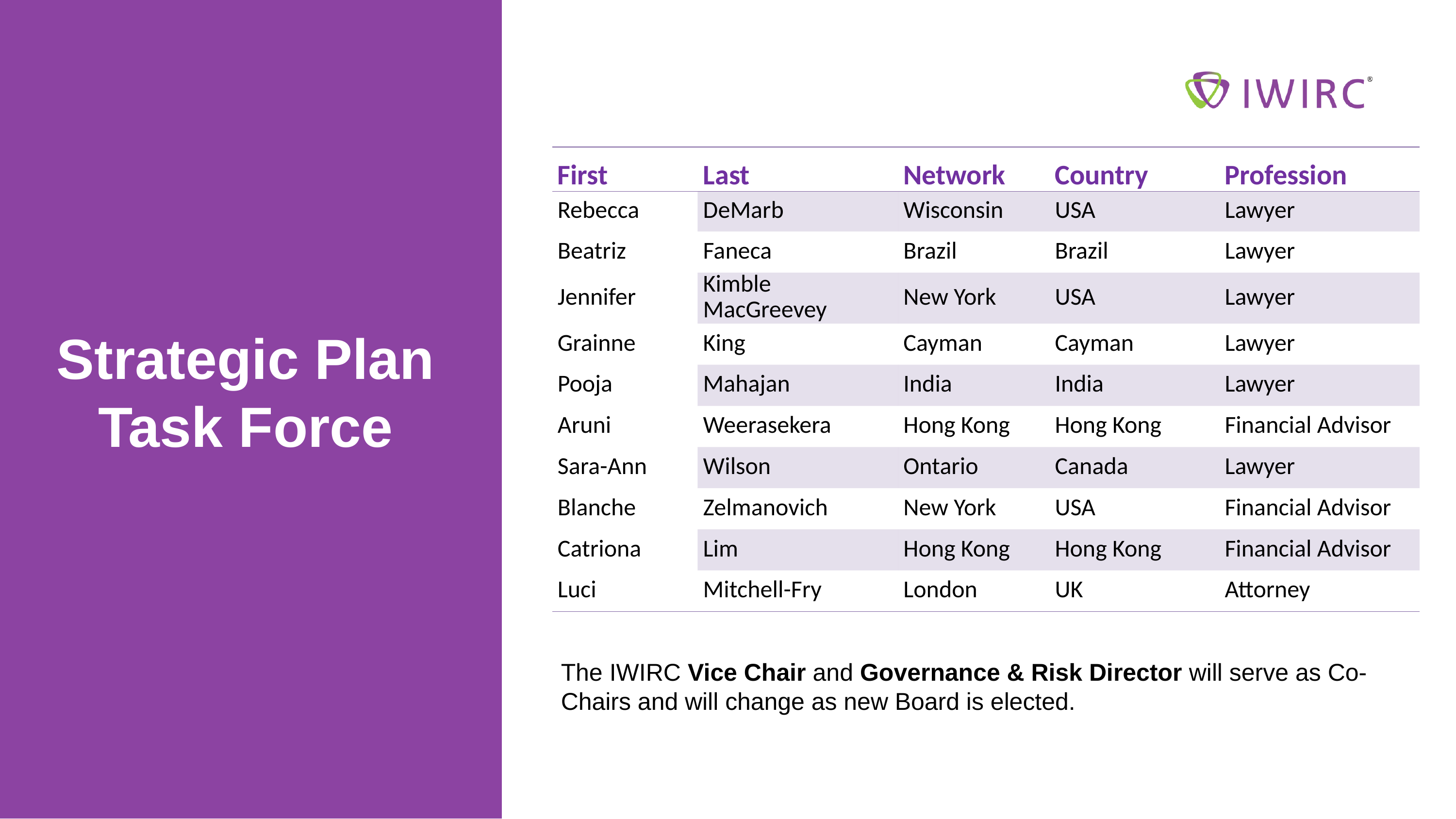

| First | Last | Network | Country | Profession |
| --- | --- | --- | --- | --- |
| Rebecca | DeMarb | Wisconsin | USA | Lawyer |
| Beatriz | Faneca | Brazil | Brazil | Lawyer |
| Jennifer | Kimble MacGreevey | New York | USA | Lawyer |
| Grainne | King | Cayman | Cayman | Lawyer |
| Pooja | Mahajan | India | India | Lawyer |
| Aruni | Weerasekera | Hong Kong | Hong Kong | Financial Advisor |
| Sara-Ann | Wilson | Ontario | Canada | Lawyer |
| Blanche | Zelmanovich | New York | USA | Financial Advisor |
| Catriona | Lim | Hong Kong | Hong Kong | Financial Advisor |
| Luci | Mitchell-Fry | London | UK | Attorney |

Strategic Plan Task Force
The IWIRC Vice Chair and Governance & Risk Director will serve as Co-Chairs and will change as new Board is elected.